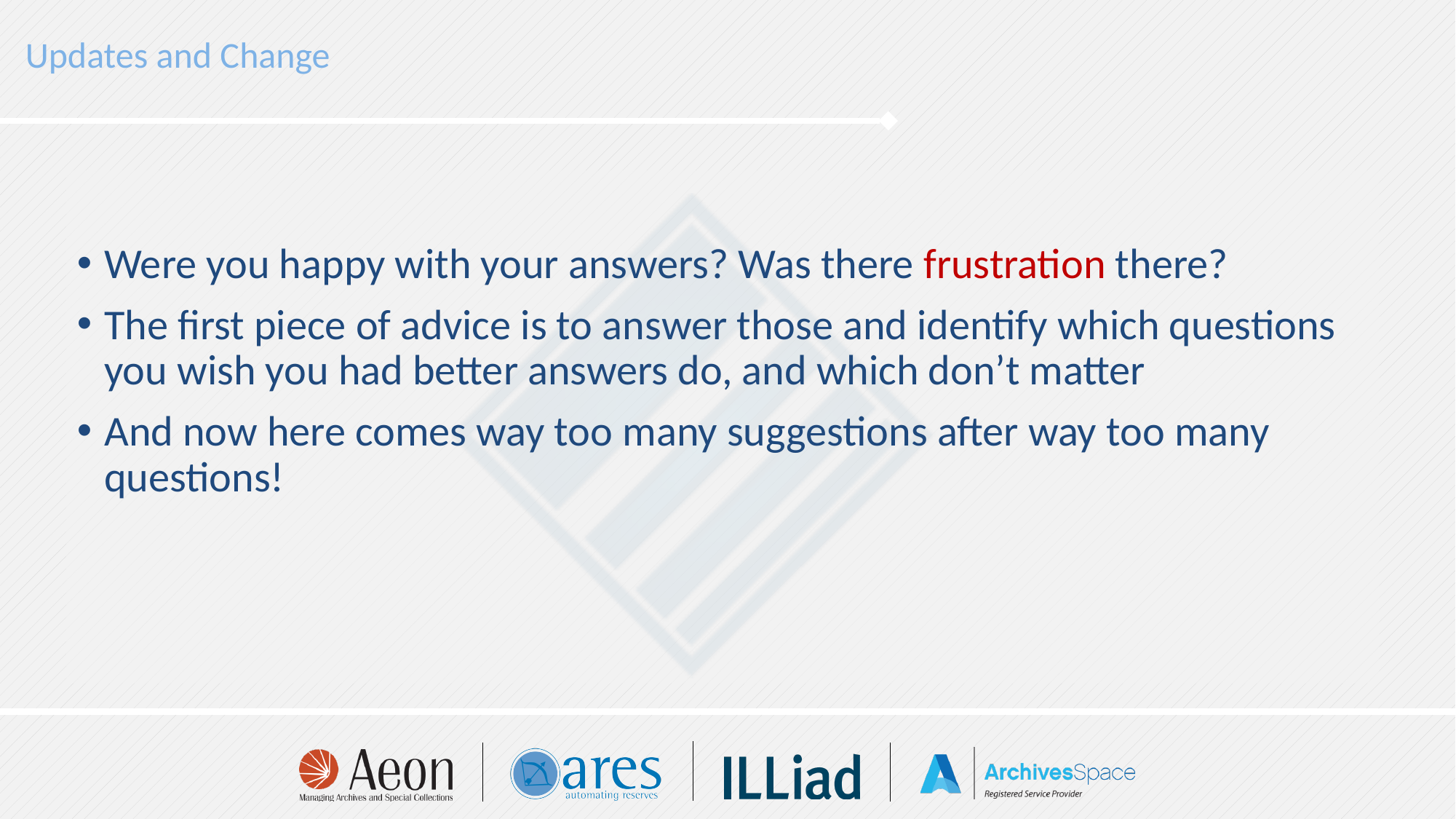

#
Updates and Change

Were you happy with your answers? Was there frustration there?
The first piece of advice is to answer those and identify which questions you wish you had better answers do, and which don’t matter
And now here comes way too many suggestions after way too many questions!